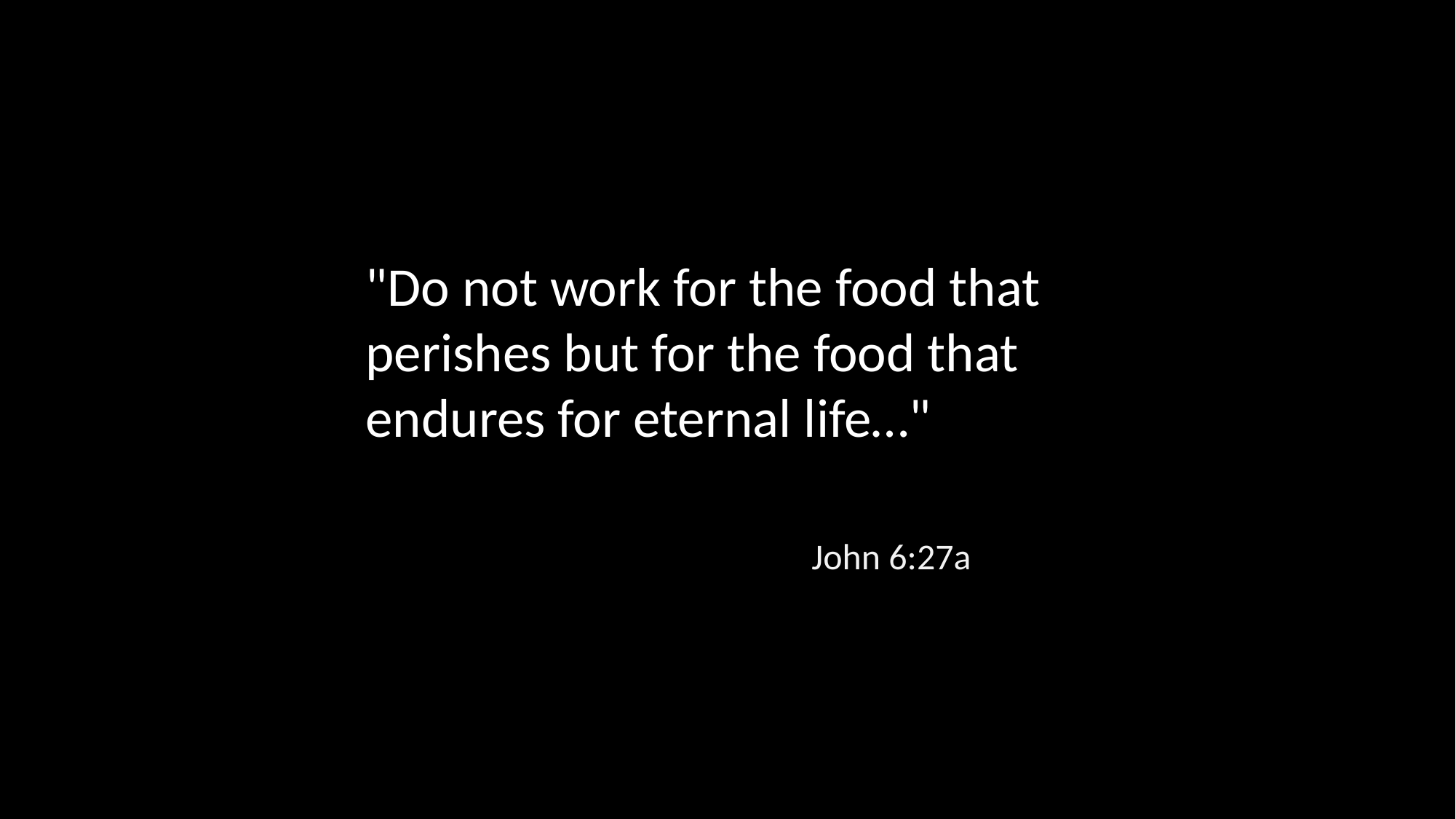

"Do not work for the food that perishes but for the food that endures for eternal life…"
John 6:27a